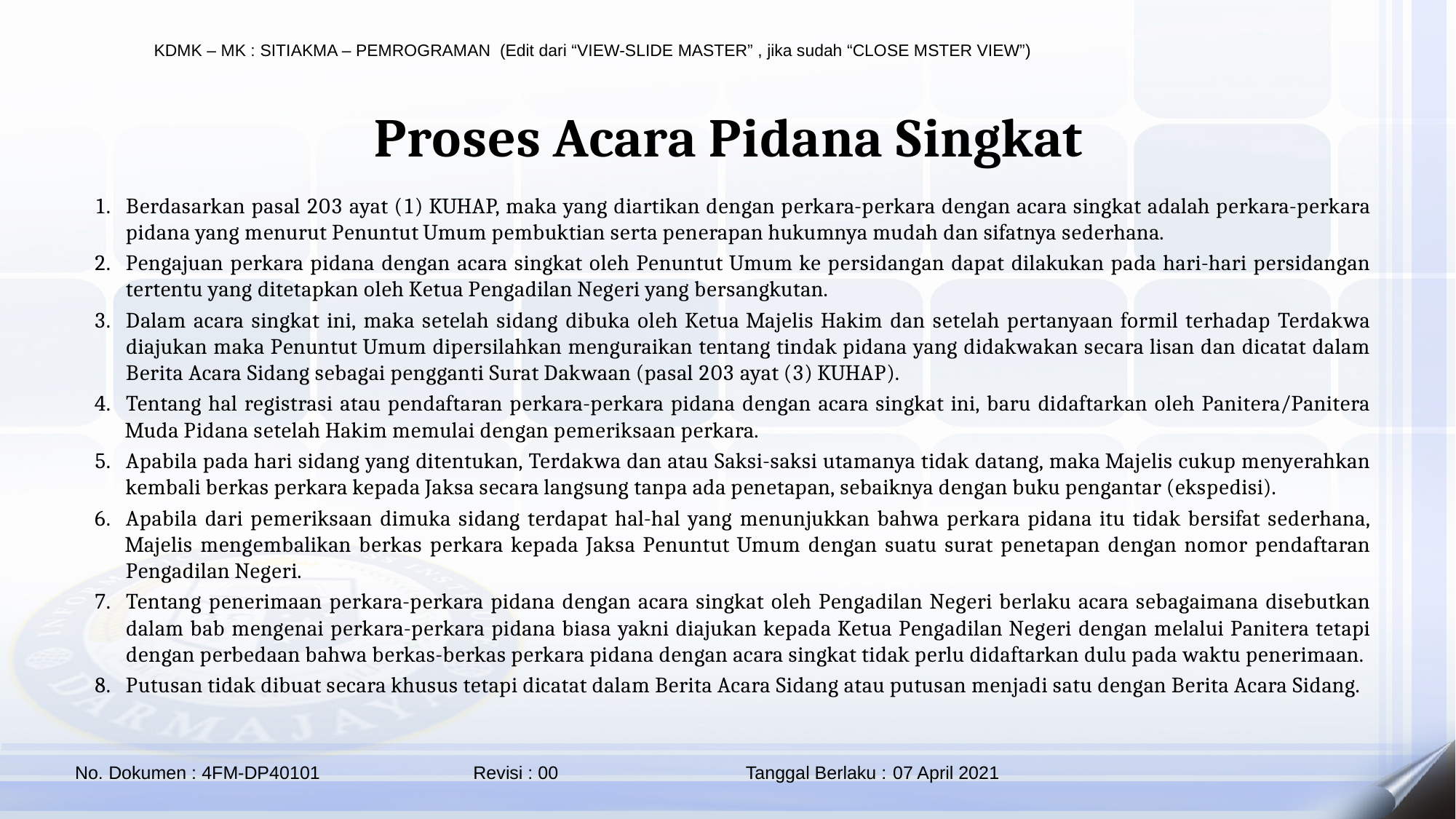

Proses Acara Pidana Singkat
Berdasarkan pasal 203 ayat (1) KUHAP, maka yang diartikan dengan perkara-perkara dengan acara singkat adalah perkara-perkara pidana yang menurut Penuntut Umum pembuktian serta penerapan hukumnya mudah dan sifatnya sederhana.
Pengajuan perkara pidana dengan acara singkat oleh Penuntut Umum ke persidangan dapat dilakukan pada hari-hari persidangan tertentu yang ditetapkan oleh Ketua Pengadilan Negeri yang bersangkutan.
Dalam acara singkat ini, maka setelah sidang dibuka oleh Ketua Majelis Hakim dan setelah pertanyaan formil terhadap Terdakwa diajukan maka Penuntut Umum dipersilahkan menguraikan tentang tindak pidana yang didakwakan secara lisan dan dicatat dalam Berita Acara Sidang sebagai pengganti Surat Dakwaan (pasal 203 ayat (3) KUHAP).
Tentang hal registrasi atau pendaftaran perkara-perkara pidana dengan acara singkat ini, baru didaftarkan oleh Panitera/Panitera Muda Pidana setelah Hakim memulai dengan pemeriksaan perkara.
Apabila pada hari sidang yang ditentukan, Terdakwa dan atau Saksi-saksi utamanya tidak datang, maka Majelis cukup menyerahkan kembali berkas perkara kepada Jaksa secara langsung tanpa ada penetapan, sebaiknya dengan buku pengantar (ekspedisi).
Apabila dari pemeriksaan dimuka sidang terdapat hal-hal yang menunjukkan bahwa perkara pidana itu tidak bersifat sederhana, Majelis mengembalikan berkas perkara kepada Jaksa Penuntut Umum dengan suatu surat penetapan dengan nomor pendaftaran Pengadilan Negeri.
Tentang penerimaan perkara-perkara pidana dengan acara singkat oleh Pengadilan Negeri berlaku acara sebagaimana disebutkan dalam bab mengenai perkara-perkara pidana biasa yakni diajukan kepada Ketua Pengadilan Negeri dengan melalui Panitera tetapi dengan perbedaan bahwa berkas-berkas perkara pidana dengan acara singkat tidak perlu didaftarkan dulu pada waktu penerimaan.
Putusan tidak dibuat secara khusus tetapi dicatat dalam Berita Acara Sidang atau putusan menjadi satu dengan Berita Acara Sidang.